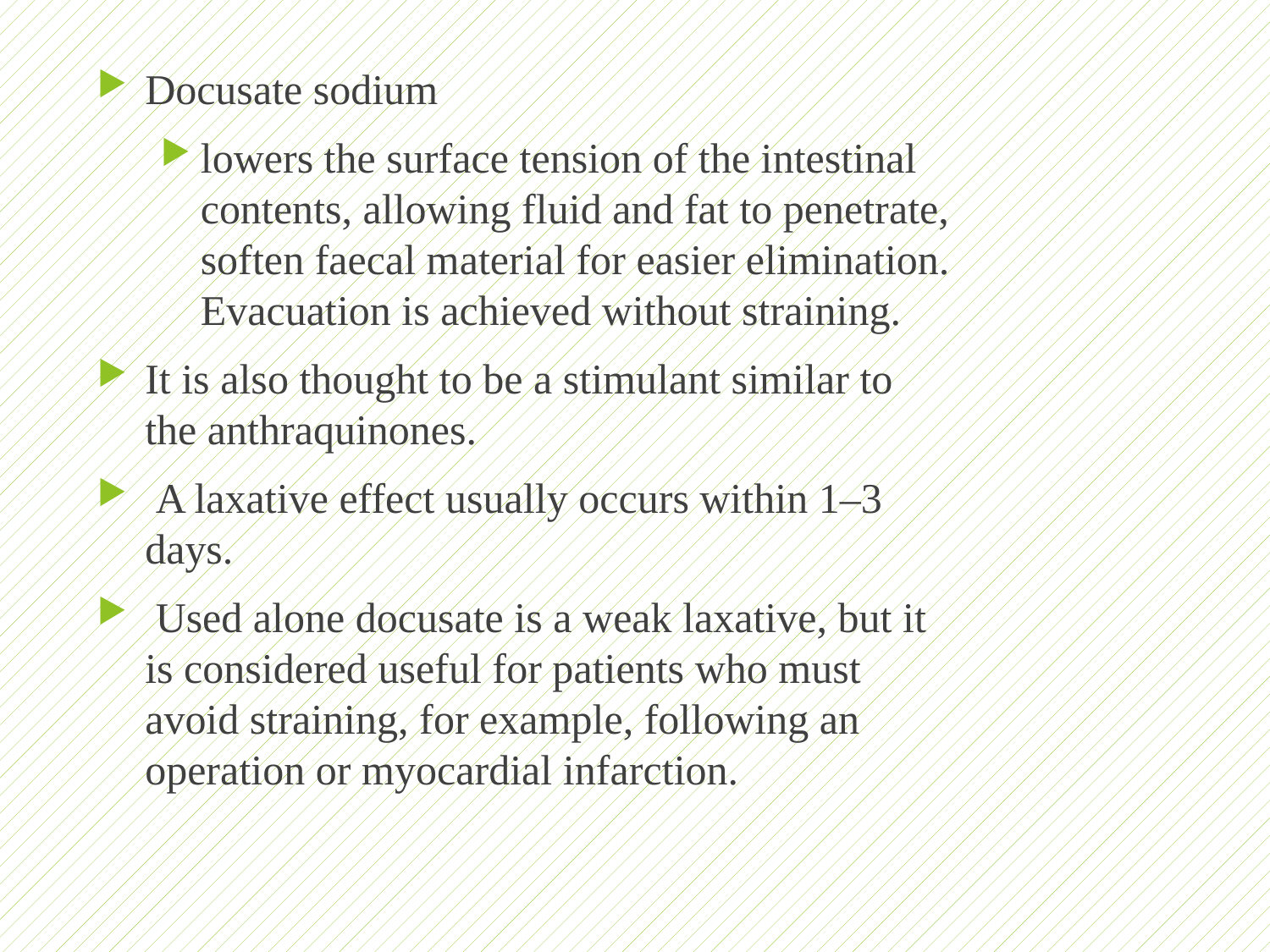

Docusate sodium
lowers the surface tension of the intestinal contents, allowing fluid and fat to penetrate, soften faecal material for easier elimination. Evacuation is achieved without straining.
It is also thought to be a stimulant similar to the anthraquinones.
 A laxative effect usually occurs within 1–3 days.
 Used alone docusate is a weak laxative, but it is considered useful for patients who must avoid straining, for example, following an operation or myocardial infarction.